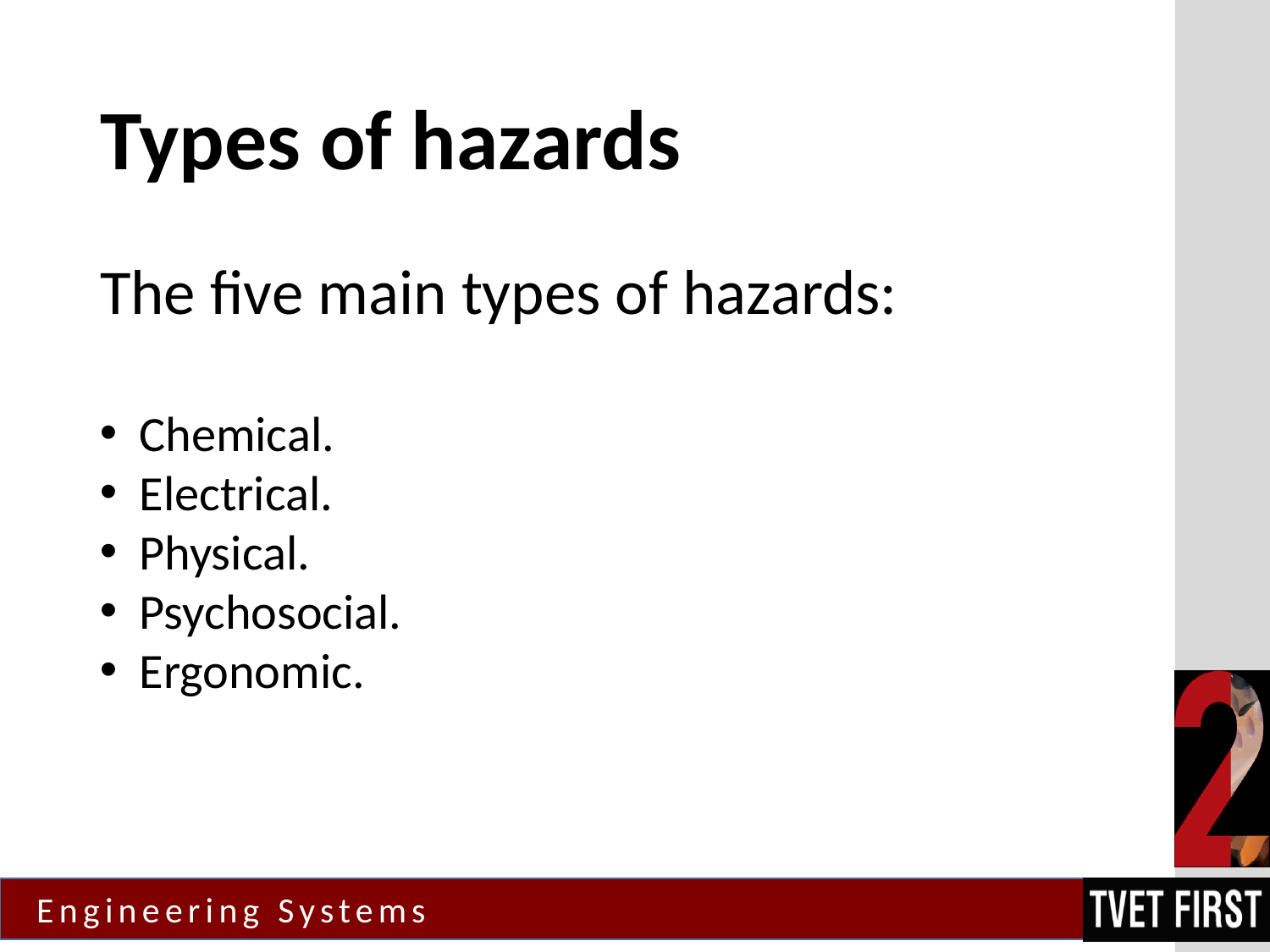

# Types of hazards
The five main types of hazards:
Chemical.
Electrical.
Physical.
Psychosocial.
Ergonomic.